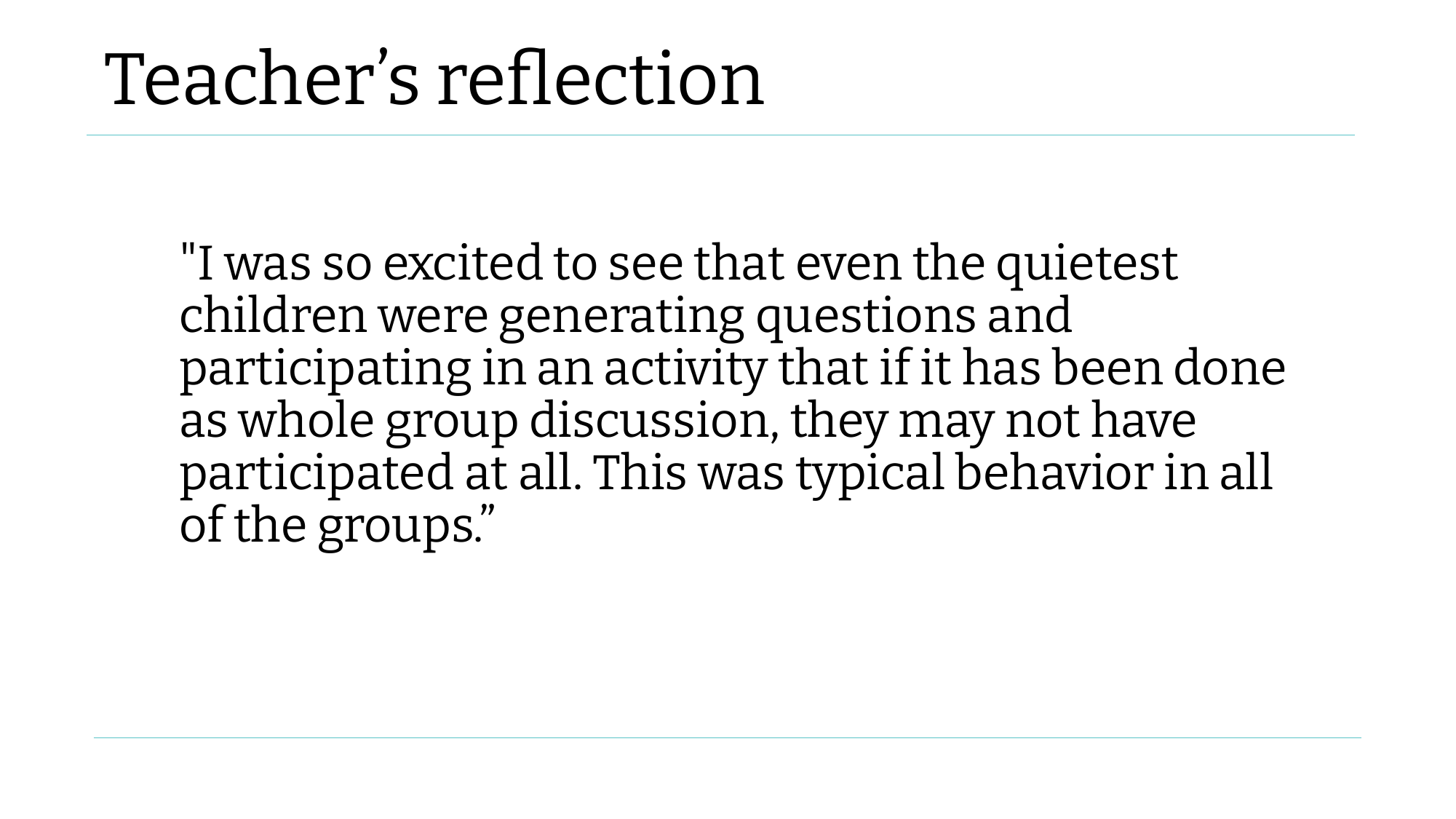

# Teacher’s reflection
"I was so excited to see that even the quietest children were generating questions and participating in an activity that if it has been done as whole group discussion, they may not have participated at all. This was typical behavior in all of the groups.”